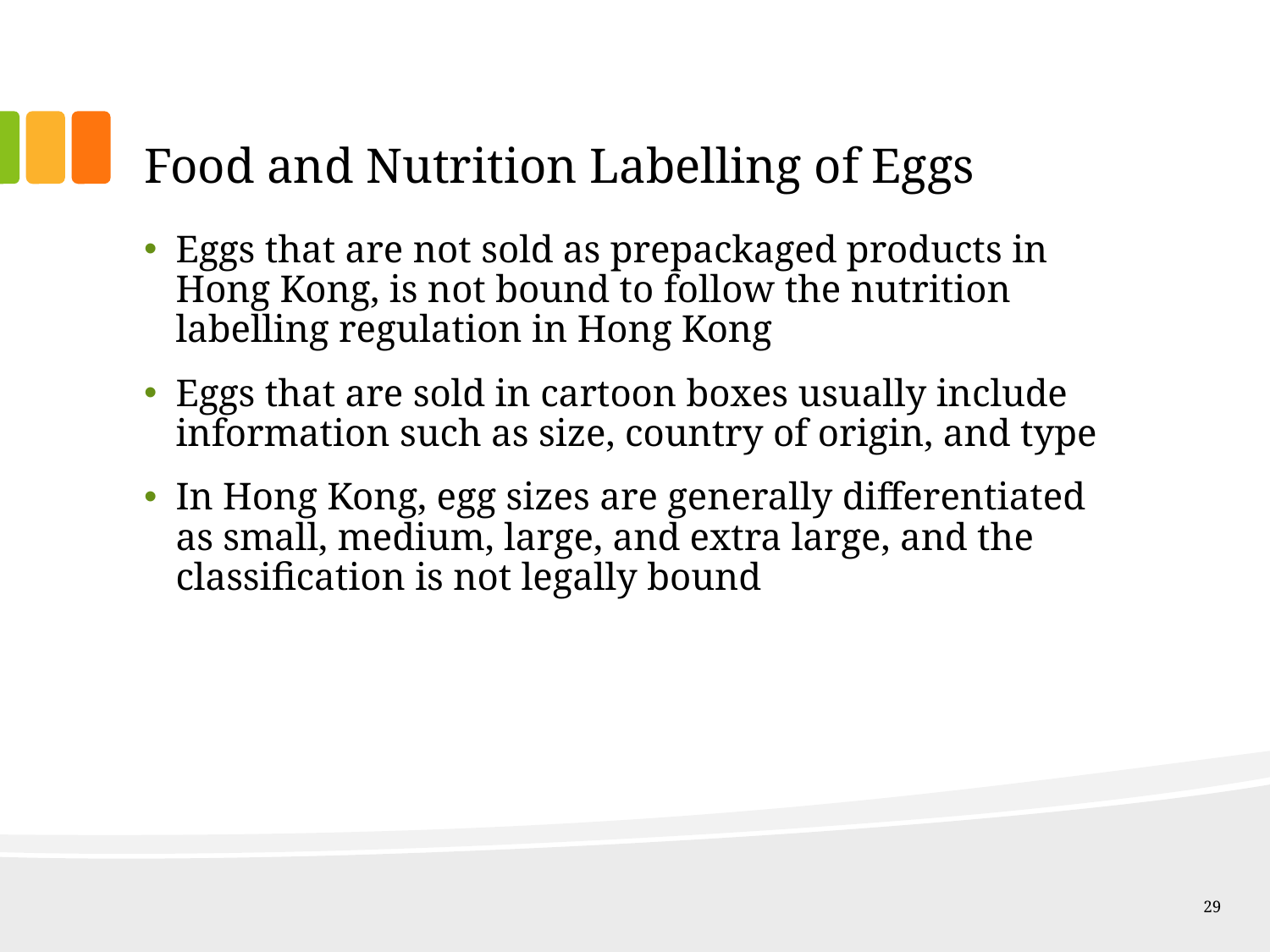

# Food and Nutrition Labelling of Eggs
Eggs that are not sold as prepackaged products in Hong Kong, is not bound to follow the nutrition labelling regulation in Hong Kong
Eggs that are sold in cartoon boxes usually include information such as size, country of origin, and type
In Hong Kong, egg sizes are generally differentiated as small, medium, large, and extra large, and the classification is not legally bound
29